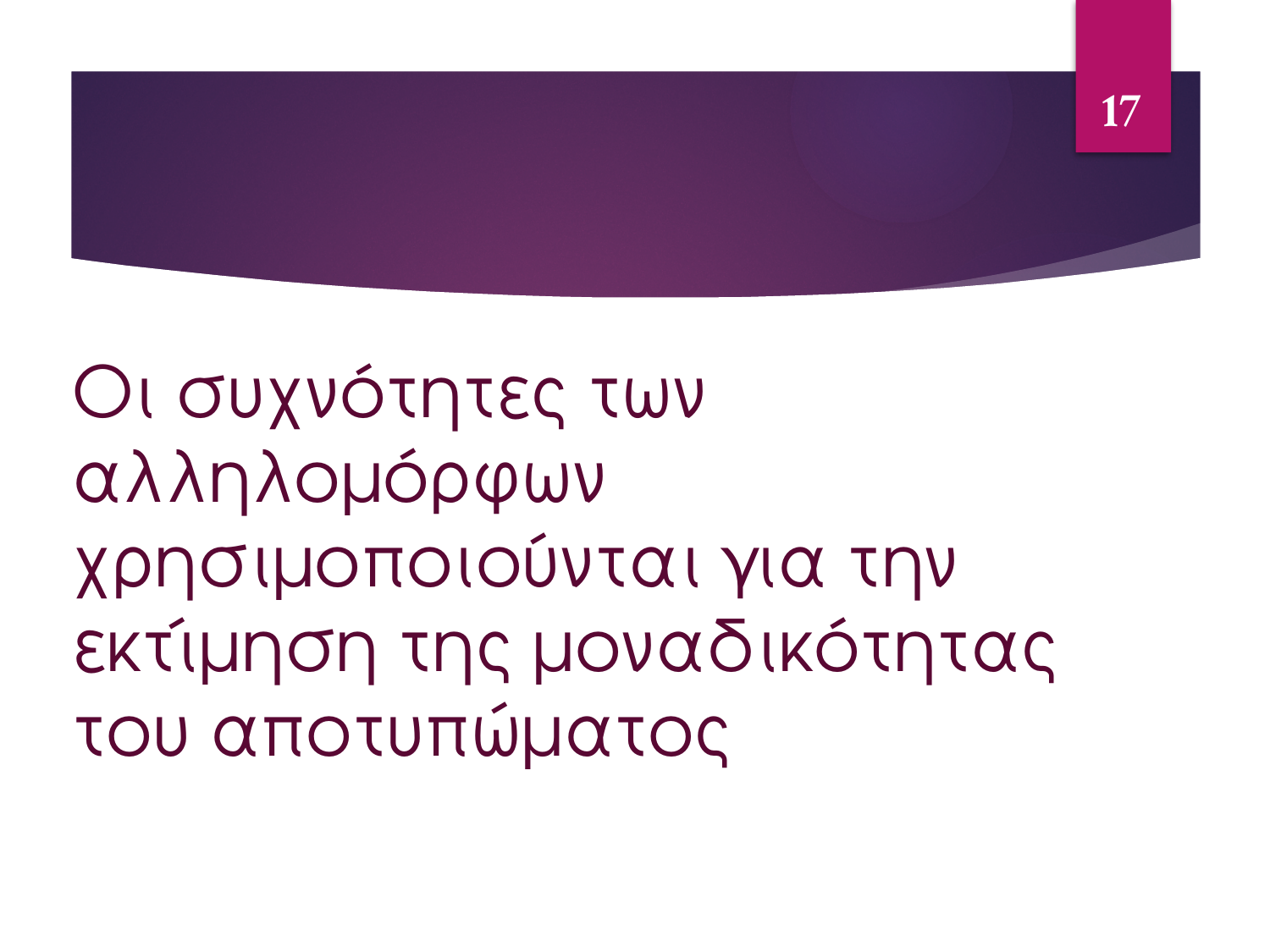

17
# Οι συχνότητες των αλληλομόρφων χρησιμοποιούνται για την εκτίμηση της μοναδικότητας του αποτυπώματος